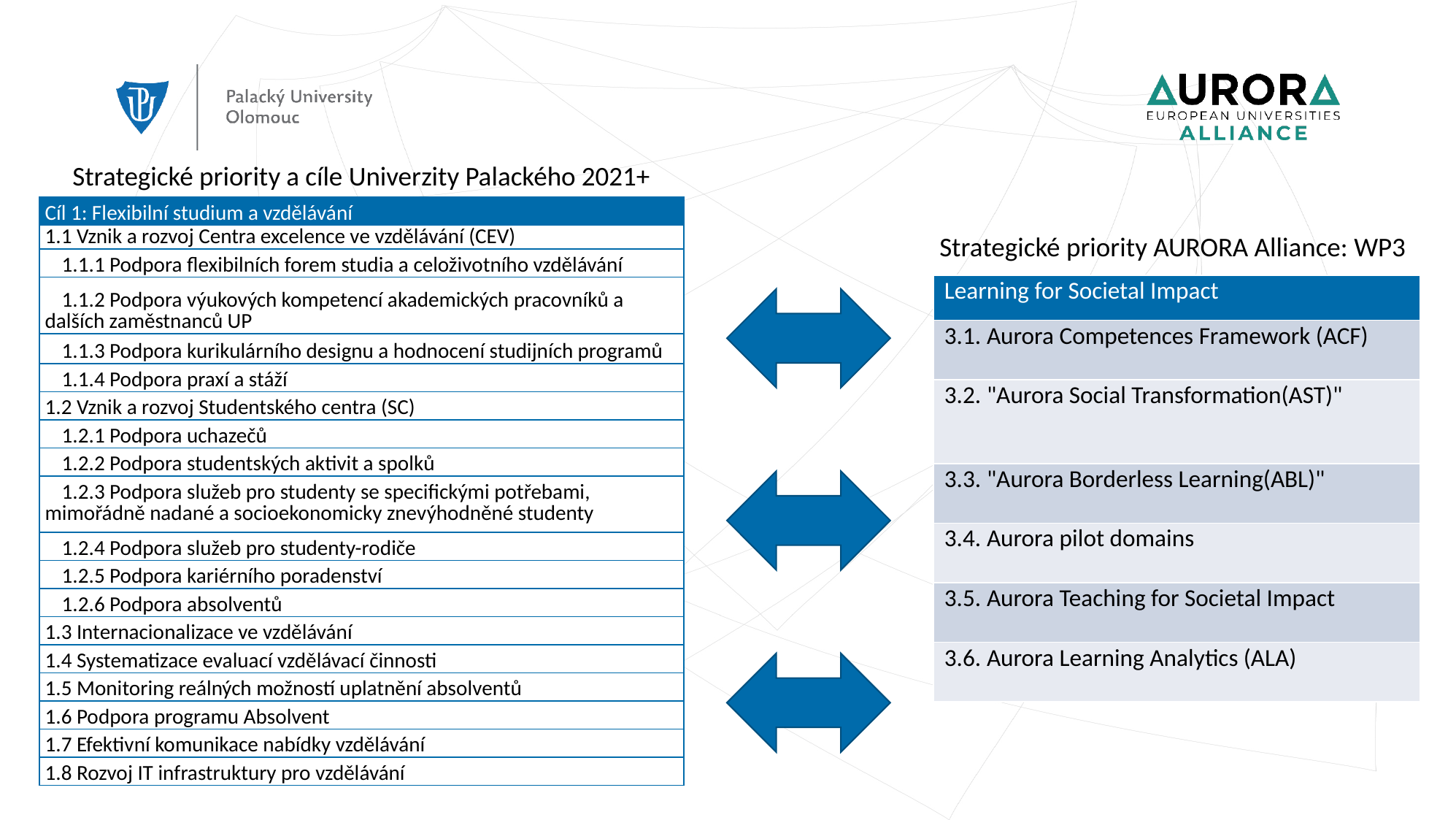

Strategické priority a cíle Univerzity Palackého 2021+
| Cíl 1: Flexibilní studium a vzdělávání |
| --- |
| 1.1 Vznik a rozvoj Centra excelence ve vzdělávání (CEV) |
| 1.1.1 Podpora flexibilních forem studia a celoživotního vzdělávání |
| 1.1.2 Podpora výukových kompetencí akademických pracovníků a dalších zaměstnanců UP |
| 1.1.3 Podpora kurikulárního designu a hodnocení studijních programů |
| 1.1.4 Podpora praxí a stáží |
| 1.2 Vznik a rozvoj Studentského centra (SC) |
| 1.2.1 Podpora uchazečů |
| 1.2.2 Podpora studentských aktivit a spolků |
| 1.2.3 Podpora služeb pro studenty se specifickými potřebami, mimořádně nadané a socioekonomicky znevýhodněné studenty |
| 1.2.4 Podpora služeb pro studenty-rodiče |
| 1.2.5 Podpora kariérního poradenství |
| 1.2.6 Podpora absolventů |
| 1.3 Internacionalizace ve vzdělávání |
| 1.4 Systematizace evaluací vzdělávací činnosti |
| 1.5 Monitoring reálných možností uplatnění absolventů |
| 1.6 Podpora programu Absolvent |
| 1.7 Efektivní komunikace nabídky vzdělávání |
| 1.8 Rozvoj IT infrastruktury pro vzdělávání |
Strategické priority AURORA Alliance: WP3
| Learning for Societal Impact |
| --- |
| 3.1. Aurora Competences Framework (ACF) |
| 3.2. "Aurora Social Transformation(AST)" |
| 3.3. "Aurora Borderless Learning(ABL)" |
| 3.4. Aurora pilot domains |
| 3.5. Aurora Teaching for Societal Impact |
| 3.6. Aurora Learning Analytics (ALA) |